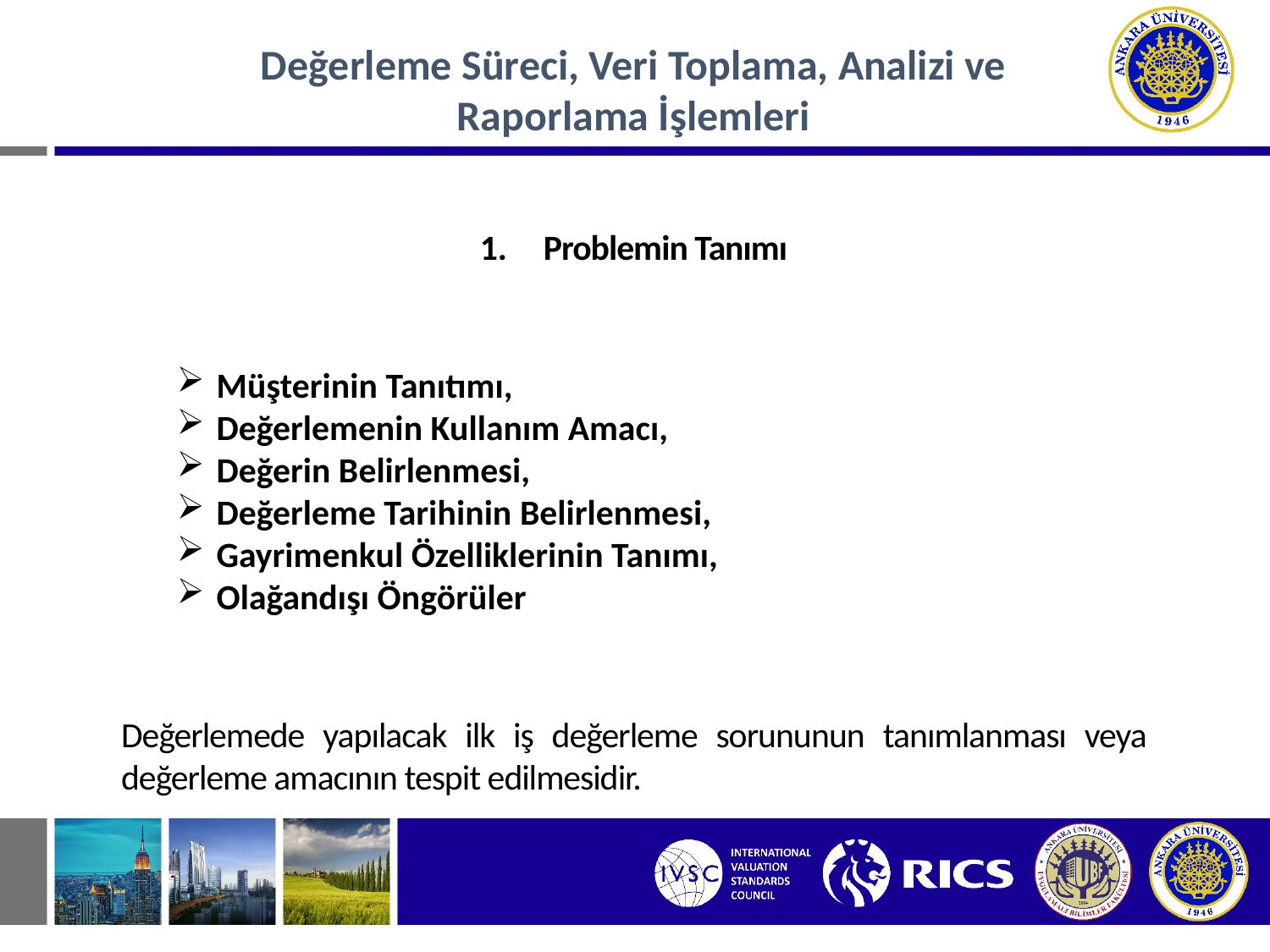

Değerleme Süreci, Veri Toplama, Analizi ve Raporlama İşlemleri

Problemin Tanımı

Müşterinin Tanıtımı,
Değerlemenin Kullanım Amacı,
Değerin Belirlenmesi,
Değerleme Tarihinin Belirlenmesi,
Gayrimenkul Özelliklerinin Tanımı,
Olağandışı Öngörüler

Değerlemede yapılacak ilk iş değerleme sorununun tanımlanması veya değerleme amacının tespit edilmesidir.